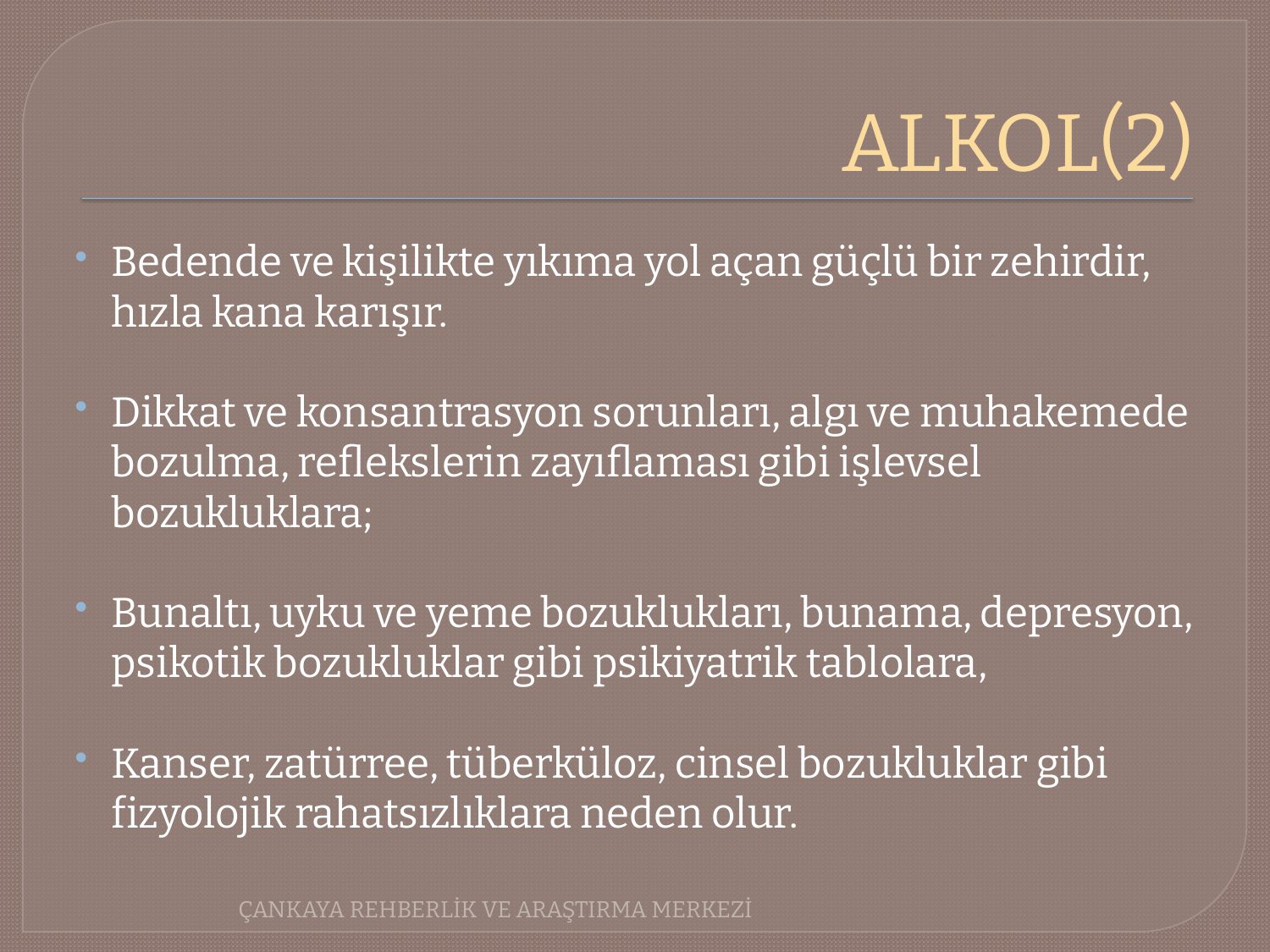

# ALKOL(2)
Bedende ve kişilikte yıkıma yol açan güçlü bir zehirdir, hızla kana karışır.

Dikkat ve konsantrasyon sorunları, algı ve muhakemede bozulma, reflekslerin zayıflaması gibi işlevsel bozukluklara;

Bunaltı, uyku ve yeme bozuklukları, bunama, depresyon, psikotik bozukluklar gibi psikiyatrik tablolara,

Kanser, zatürree, tüberküloz, cinsel bozukluklar gibi fizyolojik rahatsızlıklara neden olur.

ÇANKAYA REHBERLİK VE ARAŞTIRMA MERKEZİ